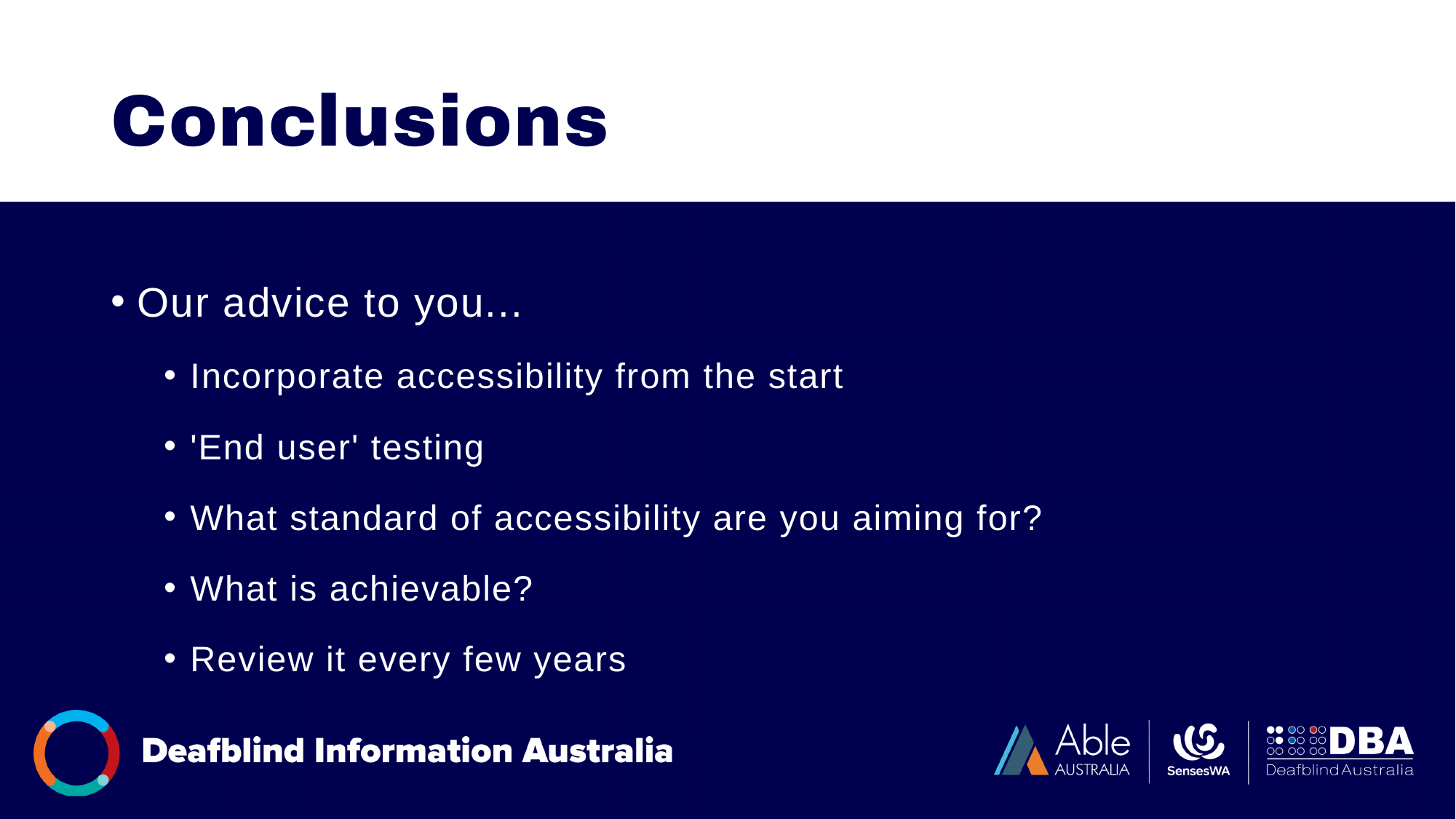

# Conclusions
Our advice to you...
Incorporate accessibility from the start
'End user' testing
What standard of accessibility are you aiming for?
What is achievable?
Review it every few years